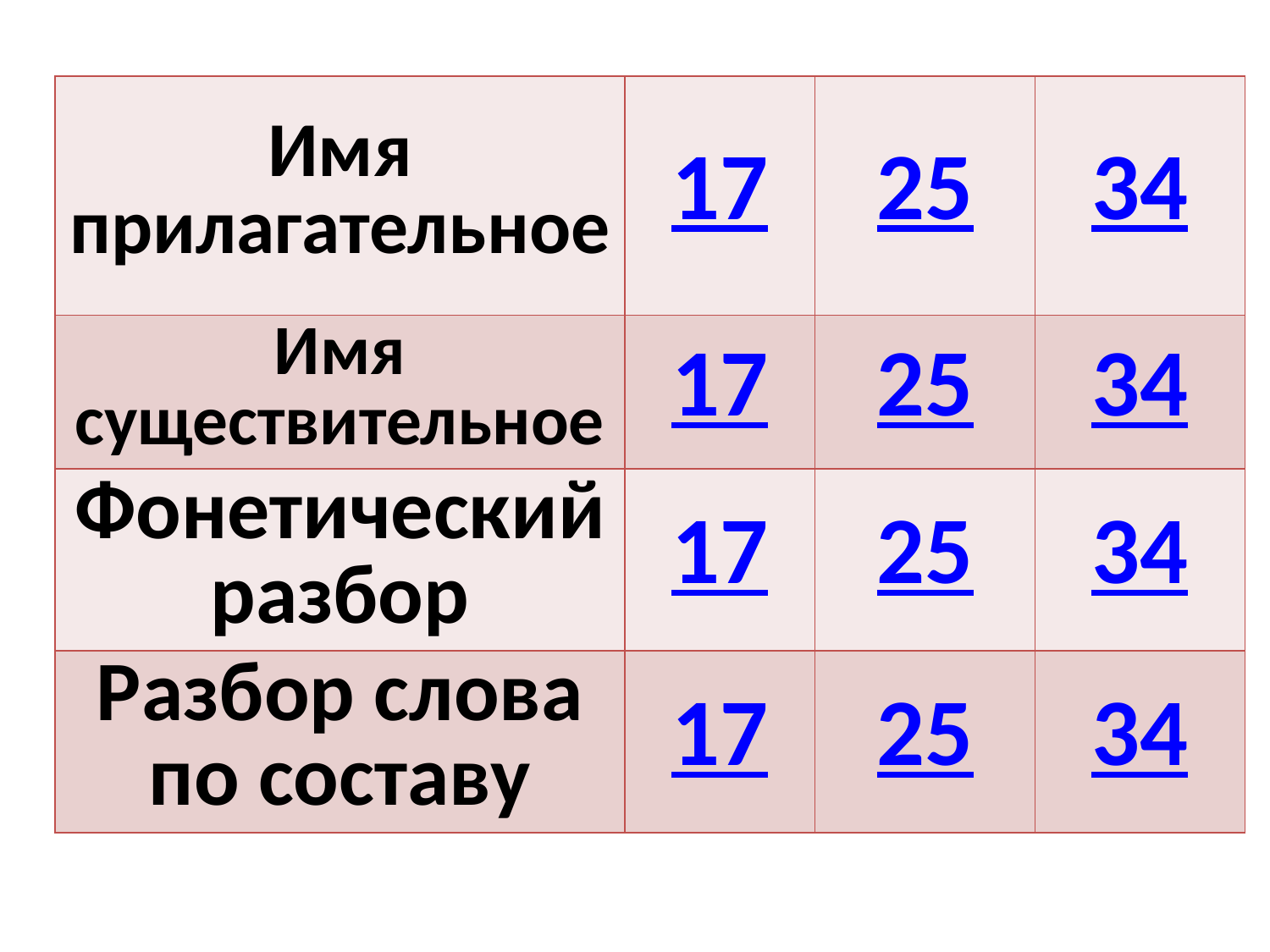

| Имя прилагательное | 17 | 25 | 34 |
| --- | --- | --- | --- |
| Имя существительное | 17 | 25 | 34 |
| Фонетический разбор | 17 | 25 | 34 |
| Разбор слова по составу | 17 | 25 | 34 |